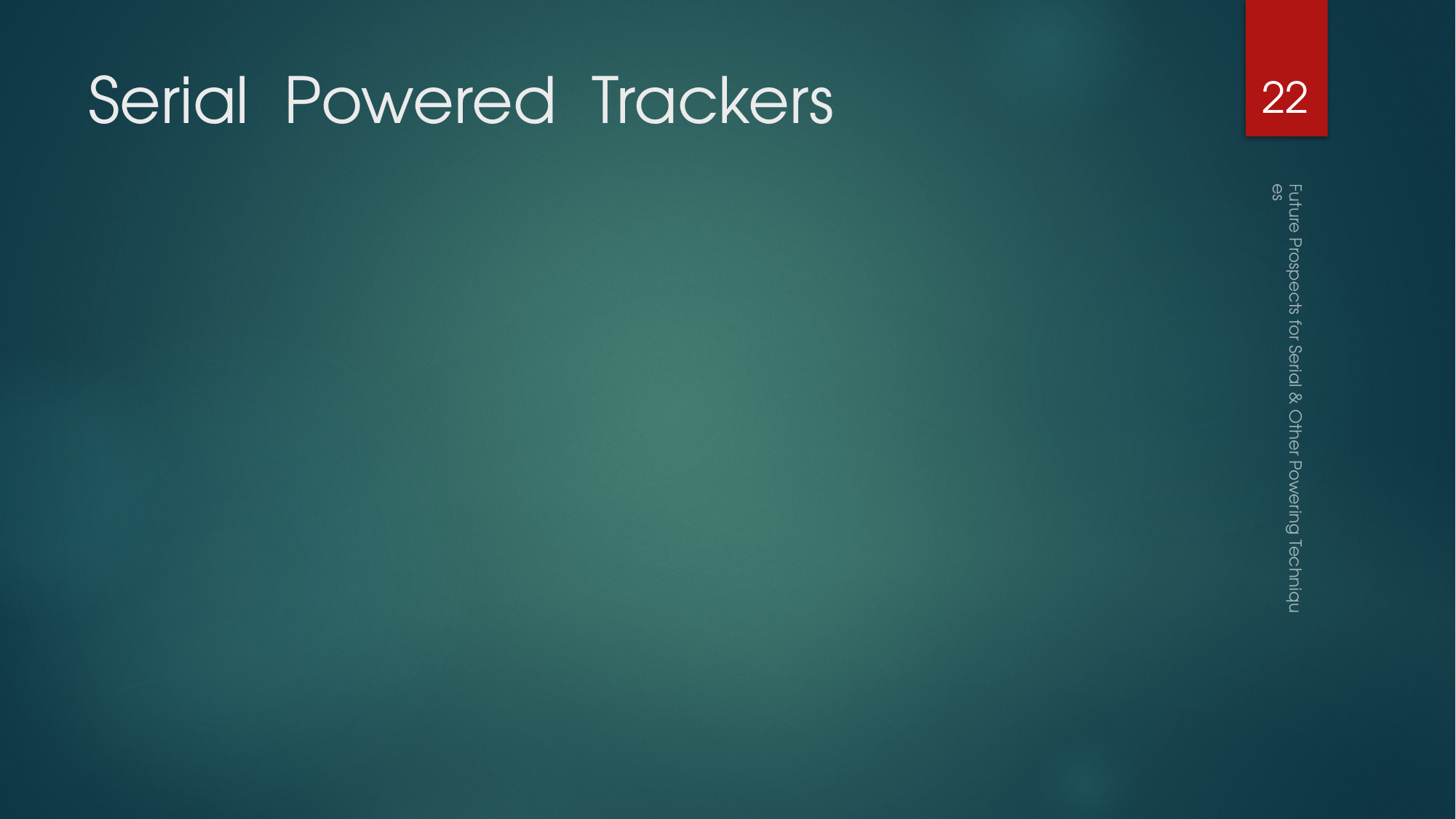

22
# Serial  Powered  Trackers
Future Prospects for Serial & Other Powering Techniques